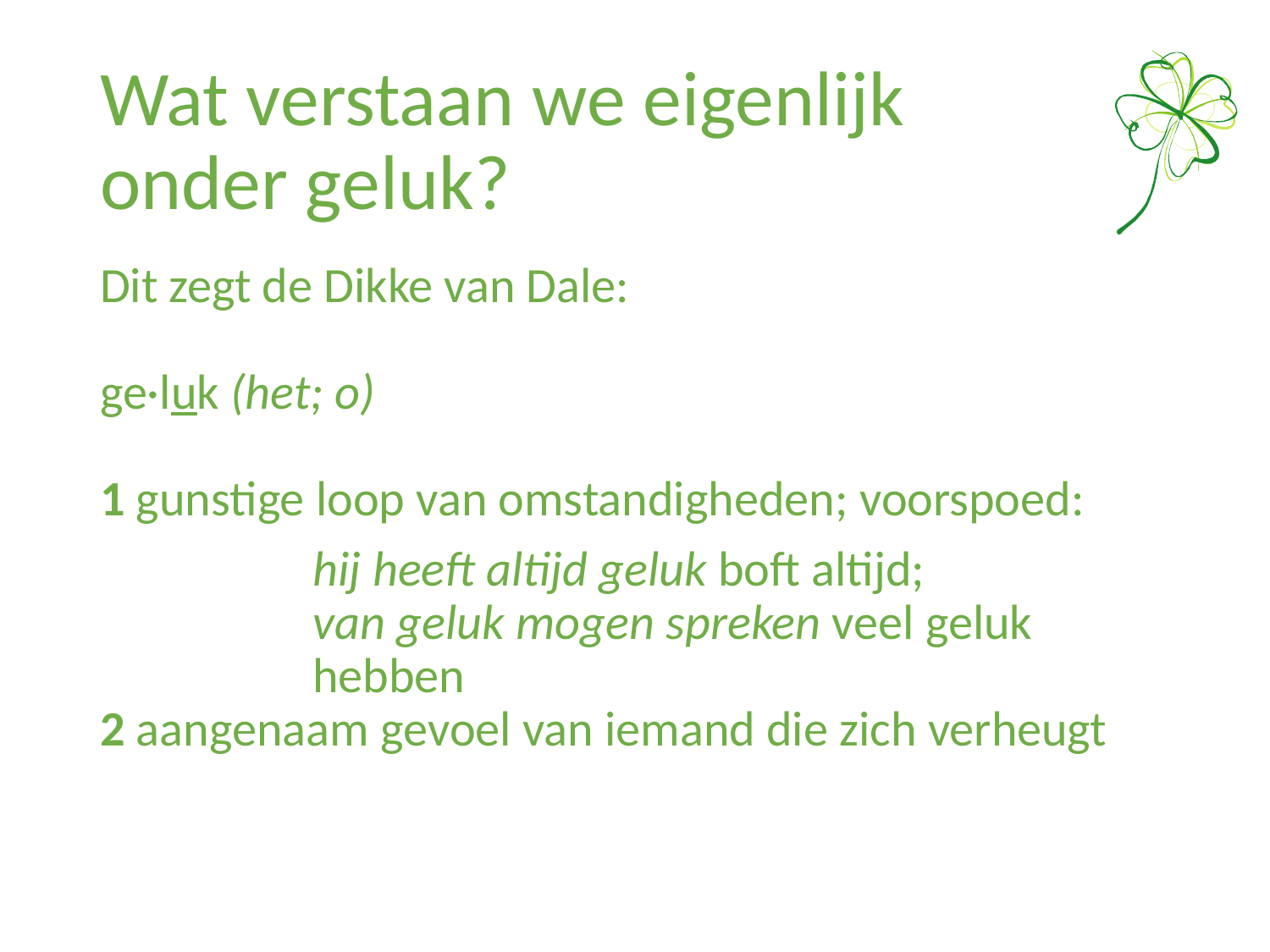

# Wat verstaan we eigenlijk onder geluk?
Dit zegt de Dikke van Dale:
ge·luk (het; o)
1 gunstige loop van omstandigheden; voorspoed:
                   hij heeft altijd geluk boft altijd; 
                   van geluk mogen spreken veel geluk
                   hebben
2 aangenaam gevoel van iemand die zich verheugt